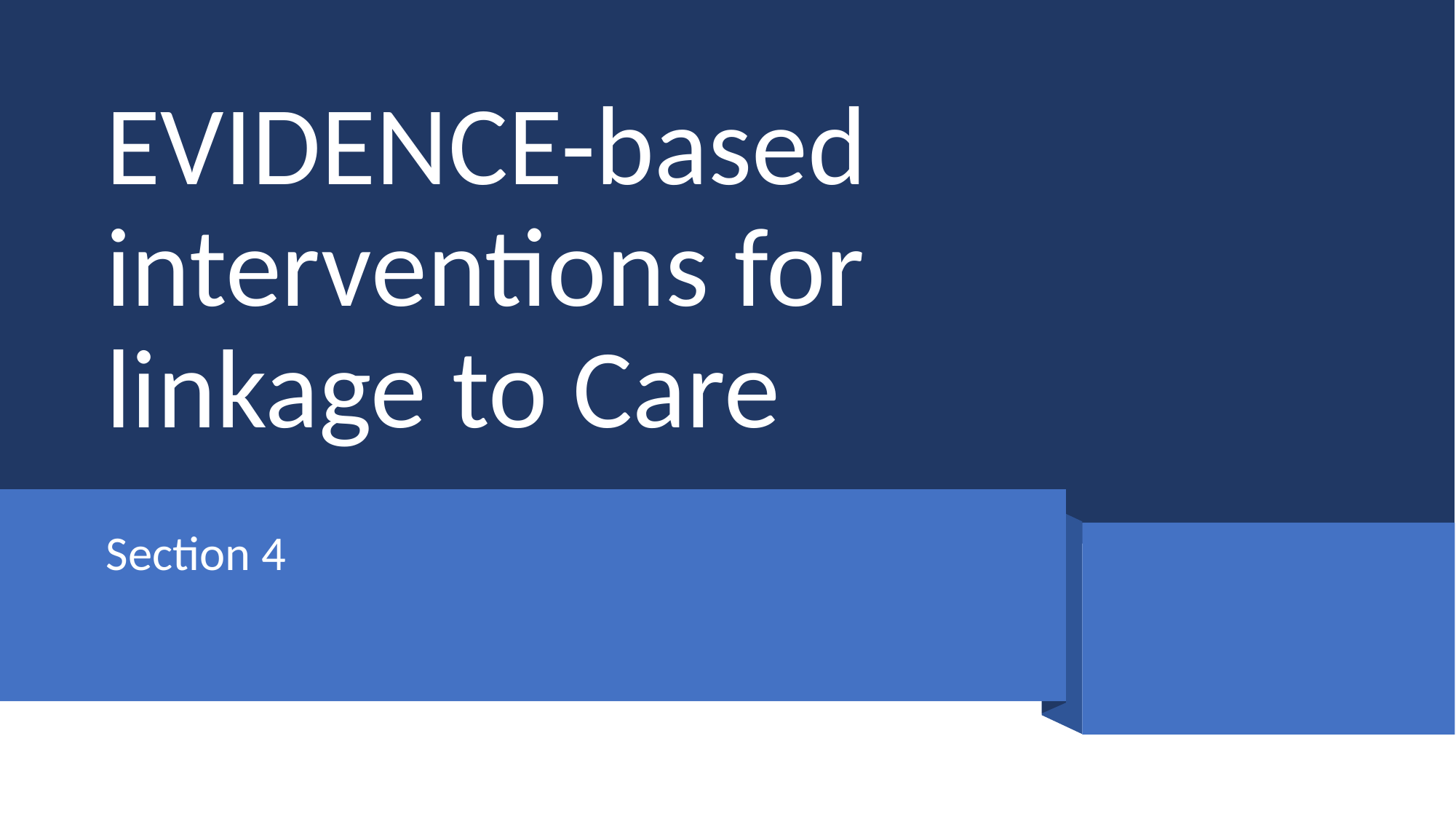

# EVIDENCE-based interventions for linkage to Care

Section 4